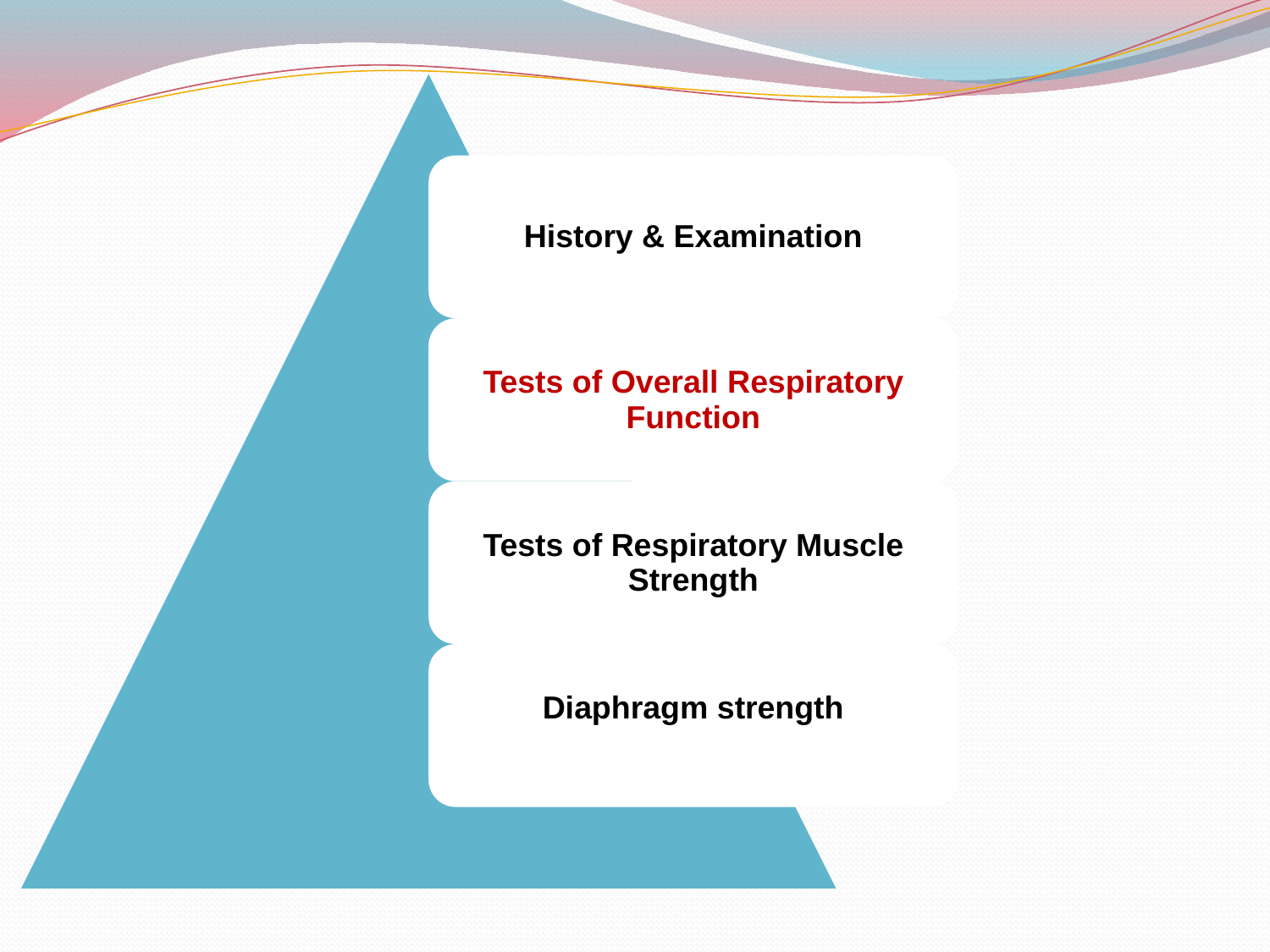

History & Examination
Tests of Overall Respiratory Function
Tests of Respiratory Muscle Strength
Diaphragm strength